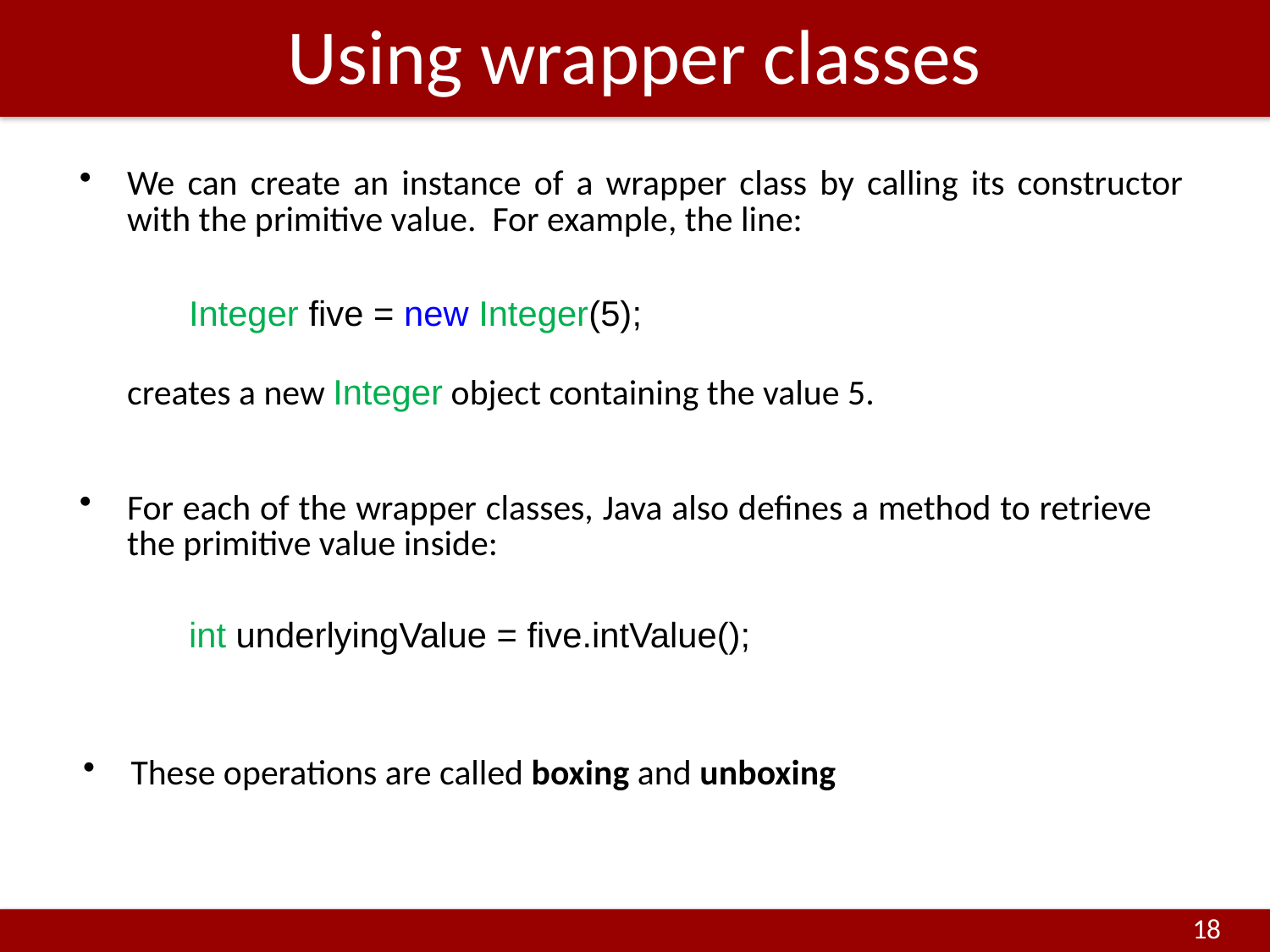

# Using wrapper classes
We can create an instance of a wrapper class by calling its constructor with the primitive value.  For example, the line:
Integer five = new Integer(5);
	creates a new Integer object containing the value 5.
For each of the wrapper classes, Java also defines a method to retrieve the primitive value inside:

int underlyingValue = five.intValue();

These operations are called boxing and unboxing